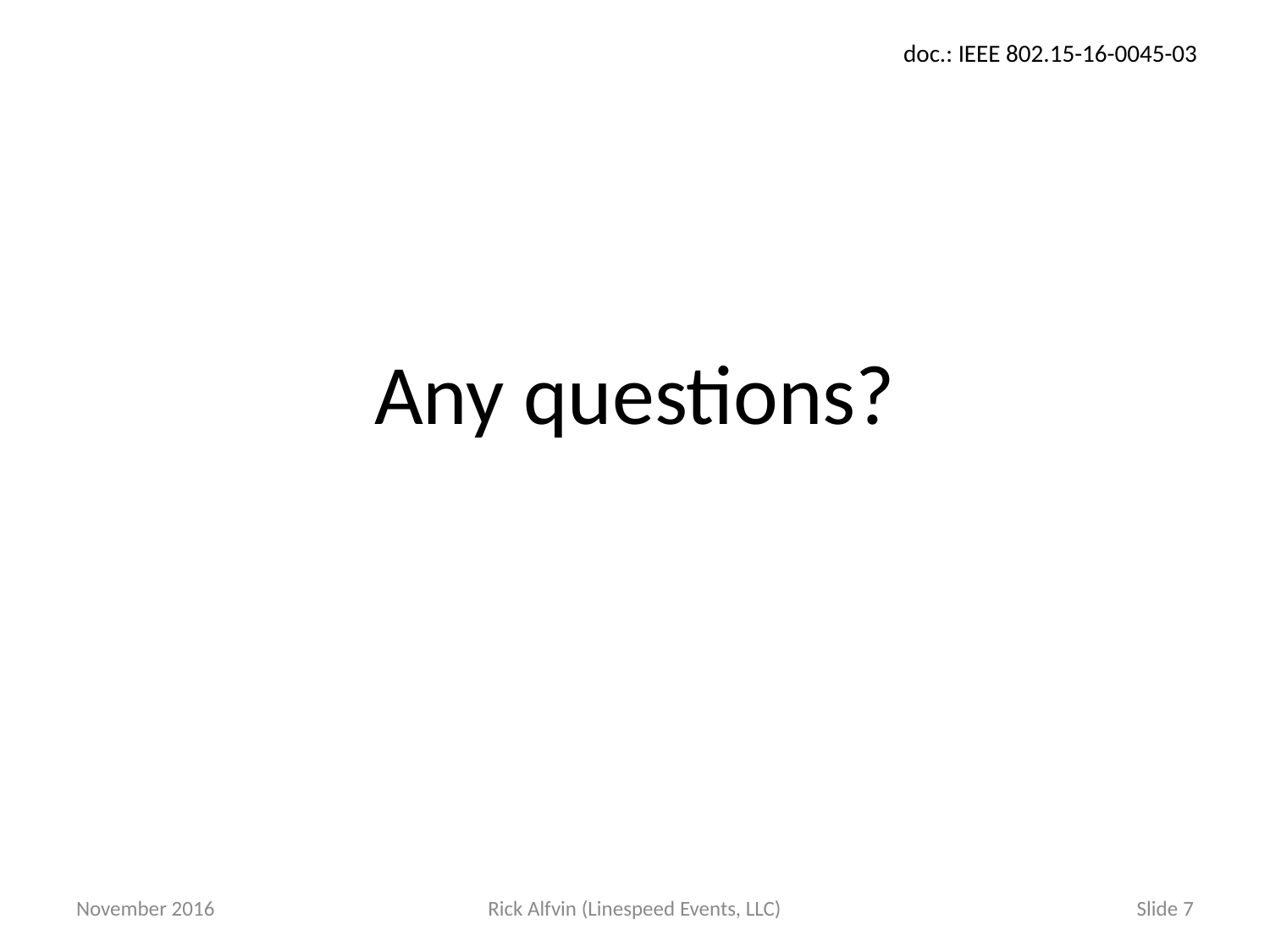

# Any questions?
November 2016
Rick Alfvin (Linespeed Events, LLC)
Slide 7